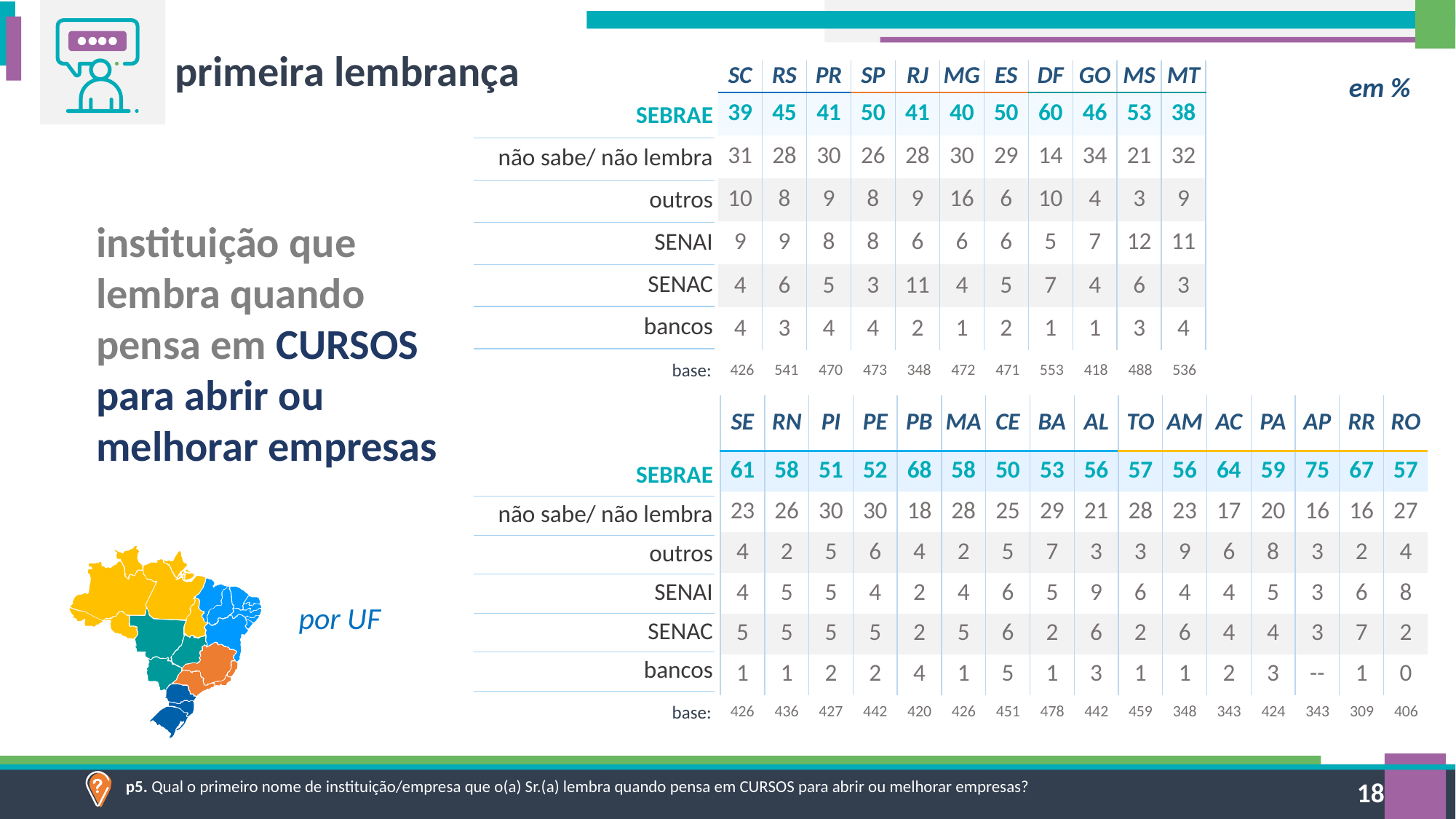

primeira lembrança
| SC | RS | PR | SP | RJ | MG | ES | DF | GO | MS | MT |
| --- | --- | --- | --- | --- | --- | --- | --- | --- | --- | --- |
| 39 | 45 | 41 | 50 | 41 | 40 | 50 | 60 | 46 | 53 | 38 |
| 31 | 28 | 30 | 26 | 28 | 30 | 29 | 14 | 34 | 21 | 32 |
| 10 | 8 | 9 | 8 | 9 | 16 | 6 | 10 | 4 | 3 | 9 |
| 9 | 9 | 8 | 8 | 6 | 6 | 6 | 5 | 7 | 12 | 11 |
| 4 | 6 | 5 | 3 | 11 | 4 | 5 | 7 | 4 | 6 | 3 |
| 4 | 3 | 4 | 4 | 2 | 1 | 2 | 1 | 1 | 3 | 4 |
em %
| SEBRAE |
| --- |
| não sabe/ não lembra |
| outros |
| SENAI |
| SENAC |
| bancos |
instituição que lembra quando pensa em CURSOS para abrir ou melhorar empresas
| 426 | 541 | 470 | 473 | 348 | 472 | 471 | 553 | 418 | 488 | 536 |
| --- | --- | --- | --- | --- | --- | --- | --- | --- | --- | --- |
base:
| SE | RN | PI | PE | PB | MA | CE | BA | AL | TO | AM | AC | PA | AP | RR | RO |
| --- | --- | --- | --- | --- | --- | --- | --- | --- | --- | --- | --- | --- | --- | --- | --- |
| 61 | 58 | 51 | 52 | 68 | 58 | 50 | 53 | 56 | 57 | 56 | 64 | 59 | 75 | 67 | 57 |
| 23 | 26 | 30 | 30 | 18 | 28 | 25 | 29 | 21 | 28 | 23 | 17 | 20 | 16 | 16 | 27 |
| 4 | 2 | 5 | 6 | 4 | 2 | 5 | 7 | 3 | 3 | 9 | 6 | 8 | 3 | 2 | 4 |
| 4 | 5 | 5 | 4 | 2 | 4 | 6 | 5 | 9 | 6 | 4 | 4 | 5 | 3 | 6 | 8 |
| 5 | 5 | 5 | 5 | 2 | 5 | 6 | 2 | 6 | 2 | 6 | 4 | 4 | 3 | 7 | 2 |
| 1 | 1 | 2 | 2 | 4 | 1 | 5 | 1 | 3 | 1 | 1 | 2 | 3 | -- | 1 | 0 |
| SEBRAE |
| --- |
| não sabe/ não lembra |
| outros |
| SENAI |
| SENAC |
| bancos |

por UF
| 426 | 436 | 427 | 442 | 420 | 426 | 451 | 478 | 442 | 459 | 348 | 343 | 424 | 343 | 309 | 406 |
| --- | --- | --- | --- | --- | --- | --- | --- | --- | --- | --- | --- | --- | --- | --- | --- |
base:
p5. Qual o primeiro nome de instituição/empresa que o(a) Sr.(a) lembra quando pensa em CURSOS para abrir ou melhorar empresas?